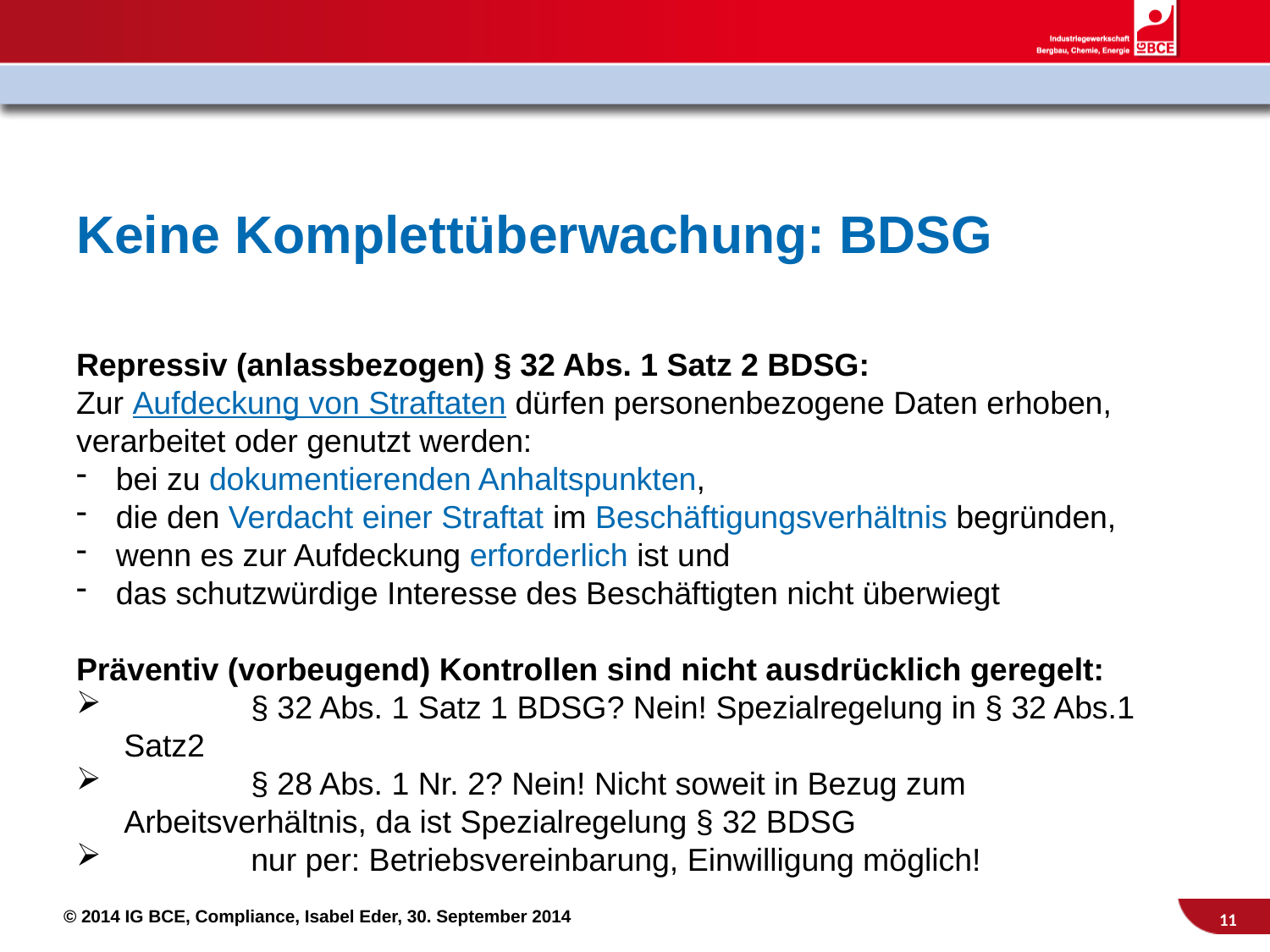

# Keine Komplettüberwachung: BDSG
Repressiv (anlassbezogen) § 32 Abs. 1 Satz 2 BDSG:
Zur Aufdeckung von Straftaten dürfen personenbezogene Daten erhoben, verarbeitet oder genutzt werden:
bei zu dokumentierenden Anhaltspunkten,
die den Verdacht einer Straftat im Beschäftigungsverhältnis begründen,
wenn es zur Aufdeckung erforderlich ist und
das schutzwürdige Interesse des Beschäftigten nicht überwiegt

Präventiv (vorbeugend) Kontrollen sind nicht ausdrücklich geregelt:
	§ 32 Abs. 1 Satz 1 BDSG? Nein! Spezialregelung in § 32 Abs.1 Satz2
	§ 28 Abs. 1 Nr. 2? Nein! Nicht soweit in Bezug zum 		Arbeitsverhältnis, da ist Spezialregelung § 32 BDSG
	nur per: Betriebsvereinbarung, Einwilligung möglich!
11